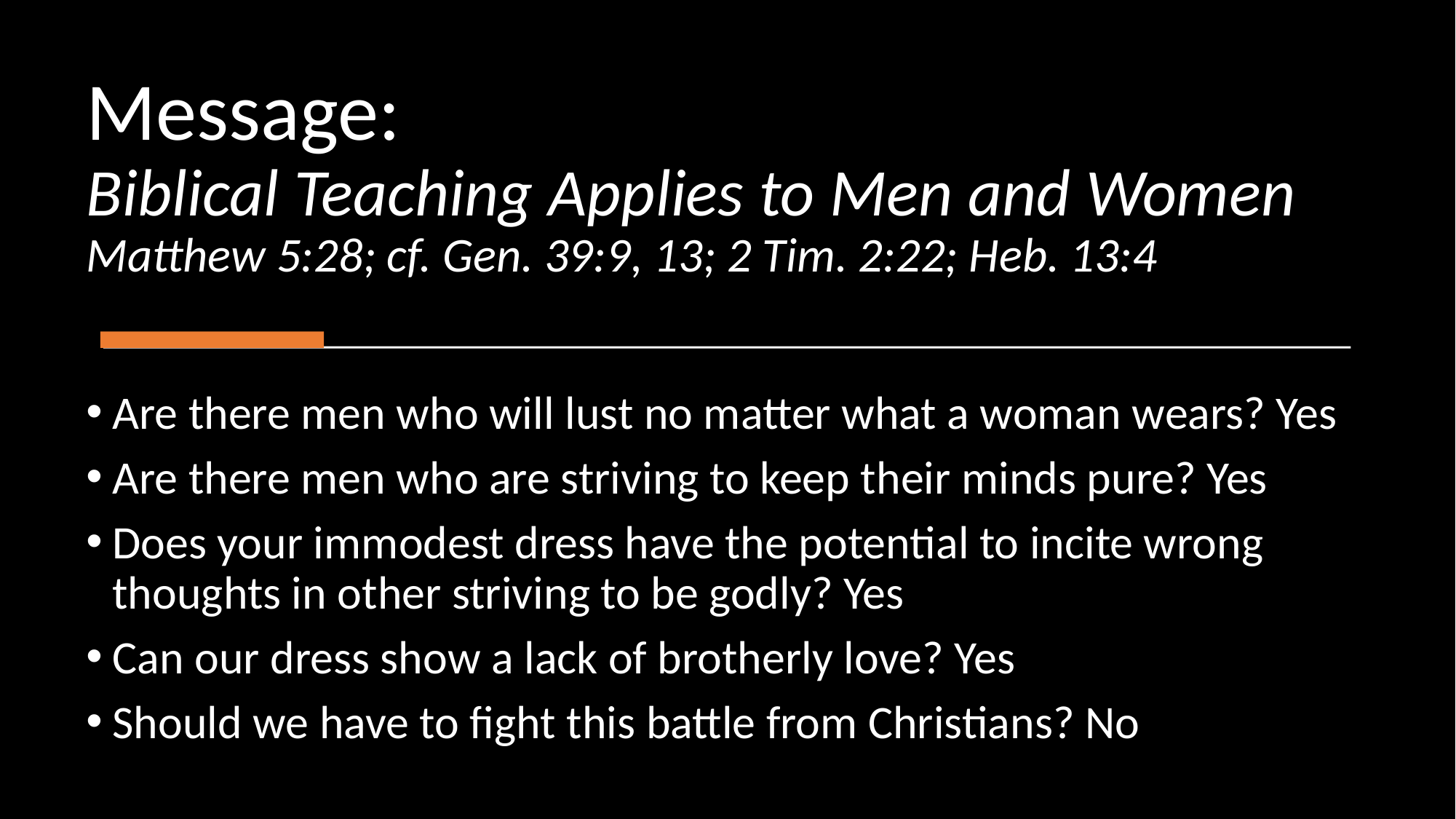

# Message: Biblical Teaching Applies to Men and Women Matthew 5:28; cf. Gen. 39:9, 13; 2 Tim. 2:22; Heb. 13:4

Are there men who will lust no matter what a woman wears? Yes
Are there men who are striving to keep their minds pure? Yes
Does your immodest dress have the potential to incite wrong thoughts in other striving to be godly? Yes
Can our dress show a lack of brotherly love? Yes
Should we have to fight this battle from Christians? No